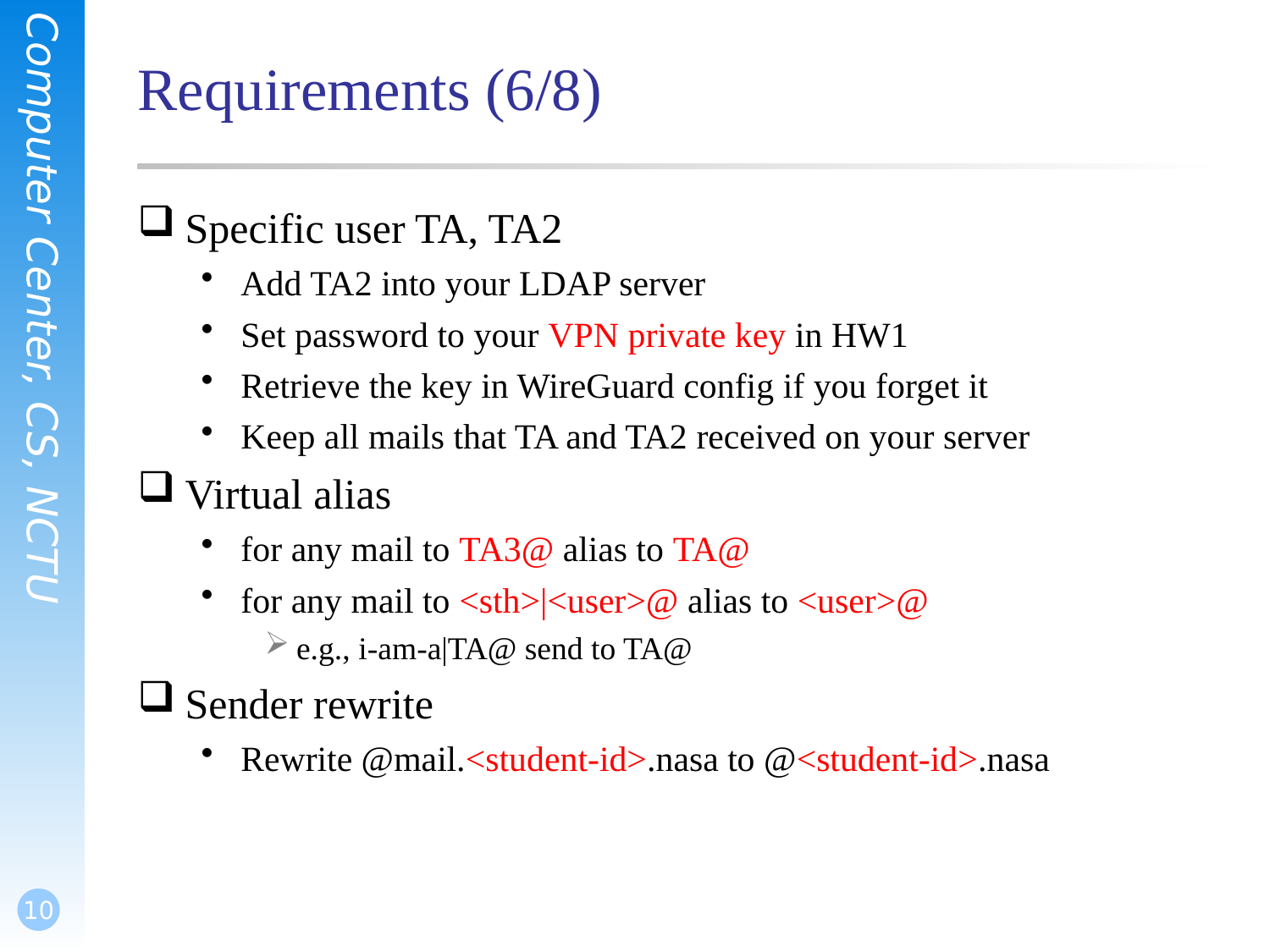

# Requirements (6/8)
Specific user TA, TA2
Add TA2 into your LDAP server
Set password to your VPN private key in HW1
Retrieve the key in WireGuard config if you forget it
Keep all mails that TA and TA2 received on your server
Virtual alias
for any mail to TA3@ alias to TA@
for any mail to <sth>|<user>@ alias to <user>@
e.g., i-am-a|TA@ send to TA@
Sender rewrite
Rewrite @mail.<student-id>.nasa to @<student-id>.nasa